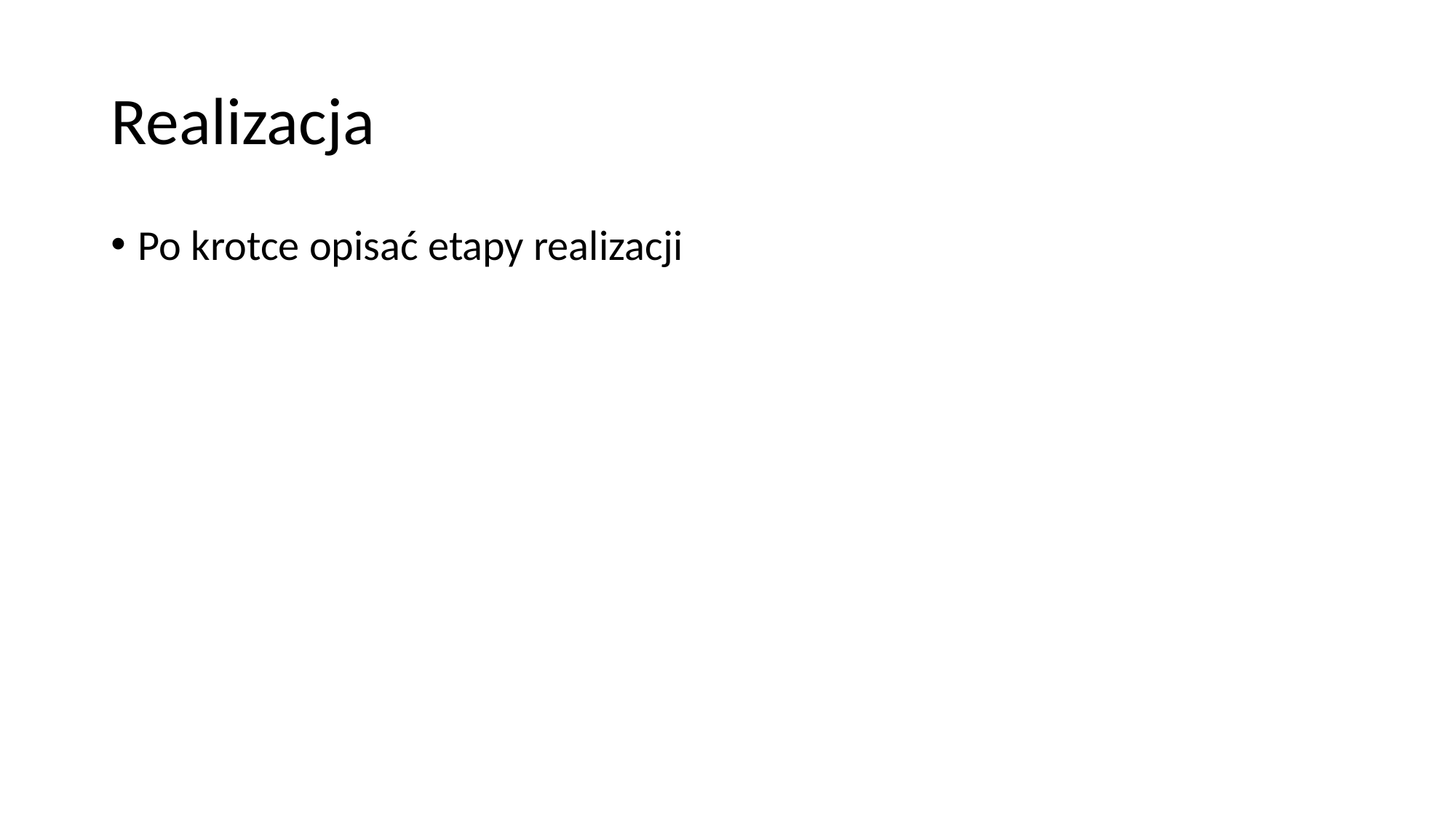

# Realizacja
Po krotce opisać etapy realizacji